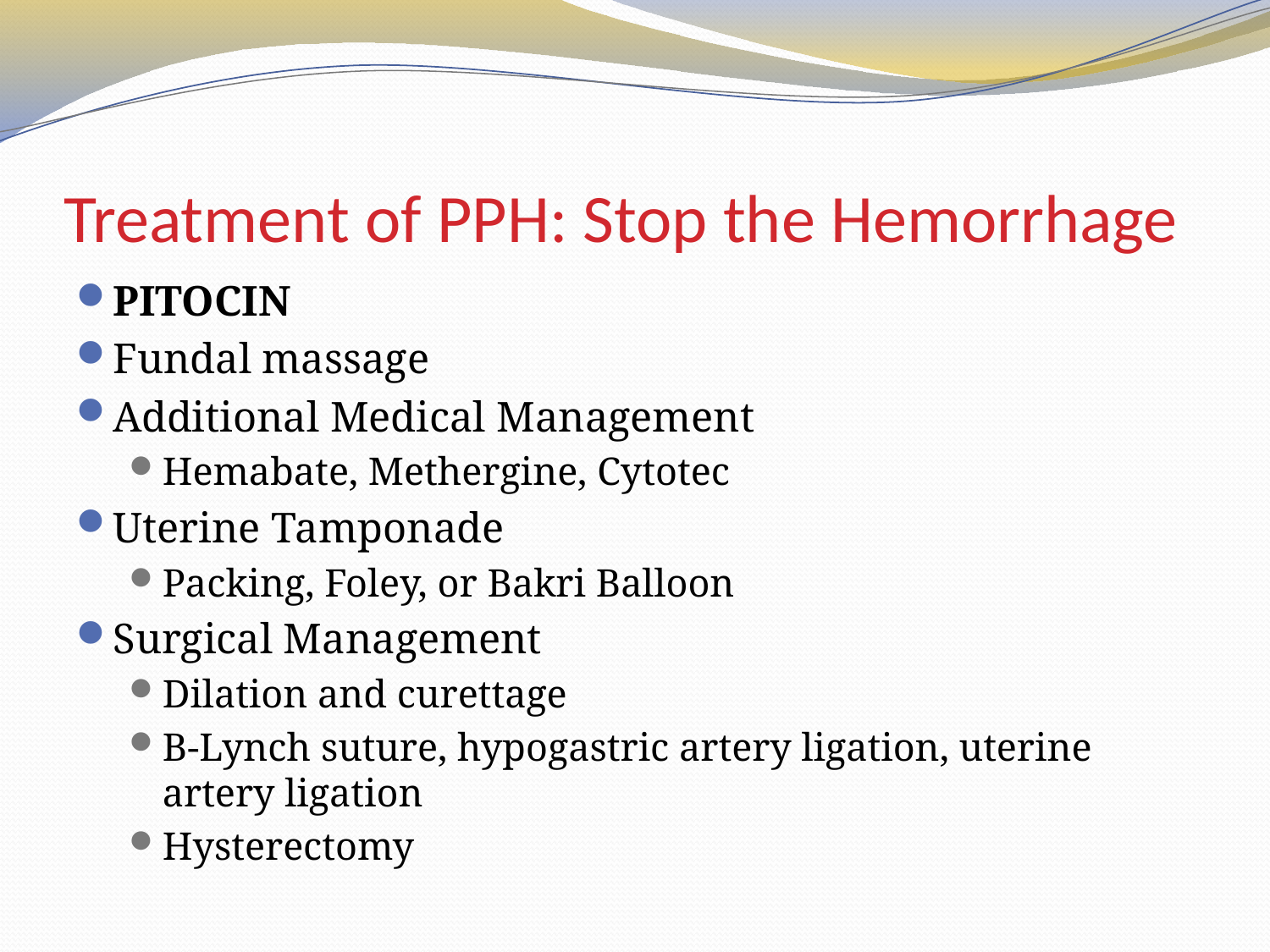

# Treatment of PPH: Stop the Hemorrhage
PITOCIN
Fundal massage
Additional Medical Management
Hemabate, Methergine, Cytotec
Uterine Tamponade
Packing, Foley, or Bakri Balloon
Surgical Management
Dilation and curettage
B-Lynch suture, hypogastric artery ligation, uterine artery ligation
Hysterectomy